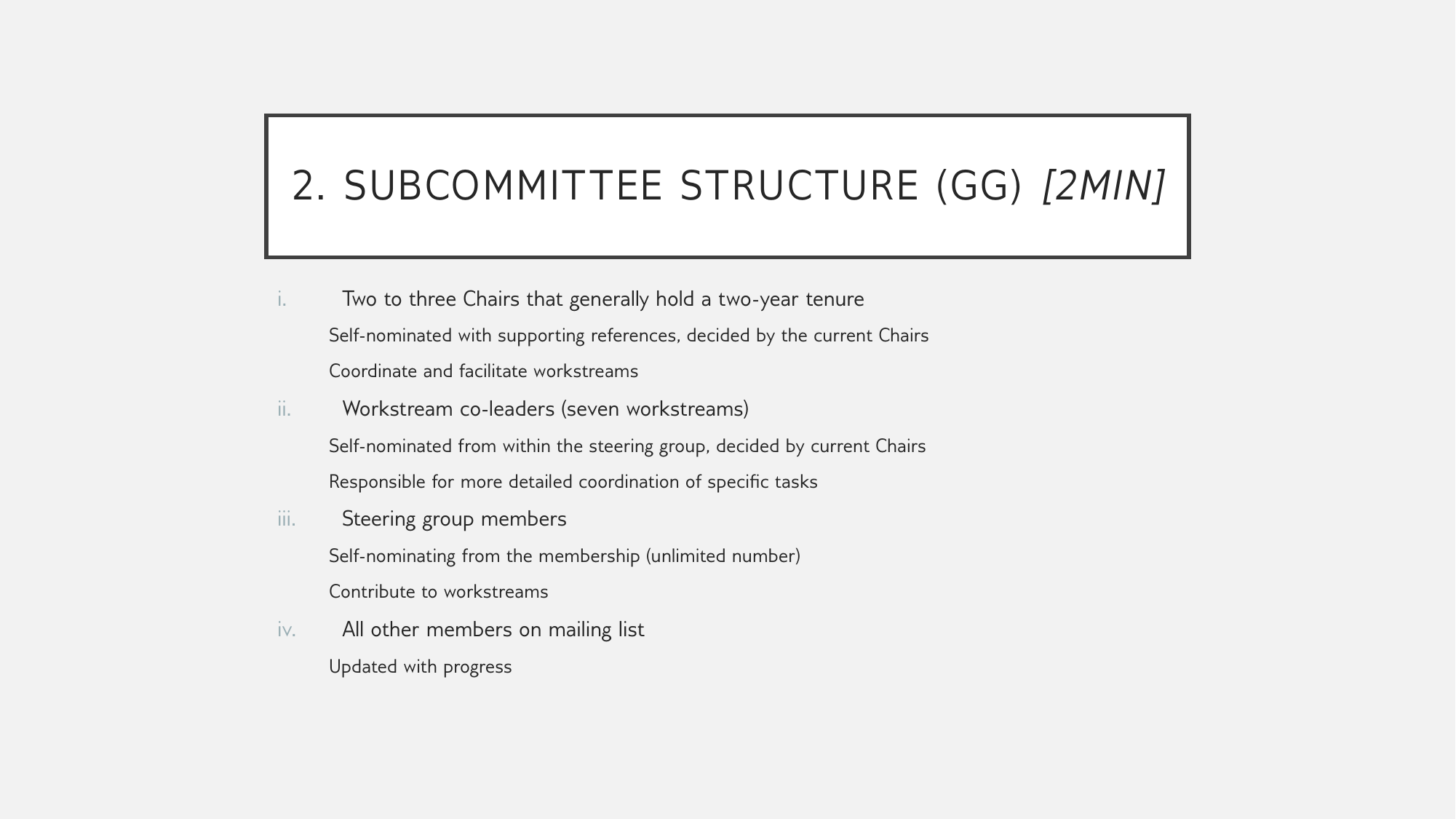

# 2. Subcommittee structure (GG) [2min]
Two to three Chairs that generally hold a two-year tenure
Self-nominated with supporting references, decided by the current Chairs
Coordinate and facilitate workstreams
Workstream co-leaders (seven workstreams)
Self-nominated from within the steering group, decided by current Chairs
Responsible for more detailed coordination of specific tasks
Steering group members
Self-nominating from the membership (unlimited number)
Contribute to workstreams
All other members on mailing list
Updated with progress